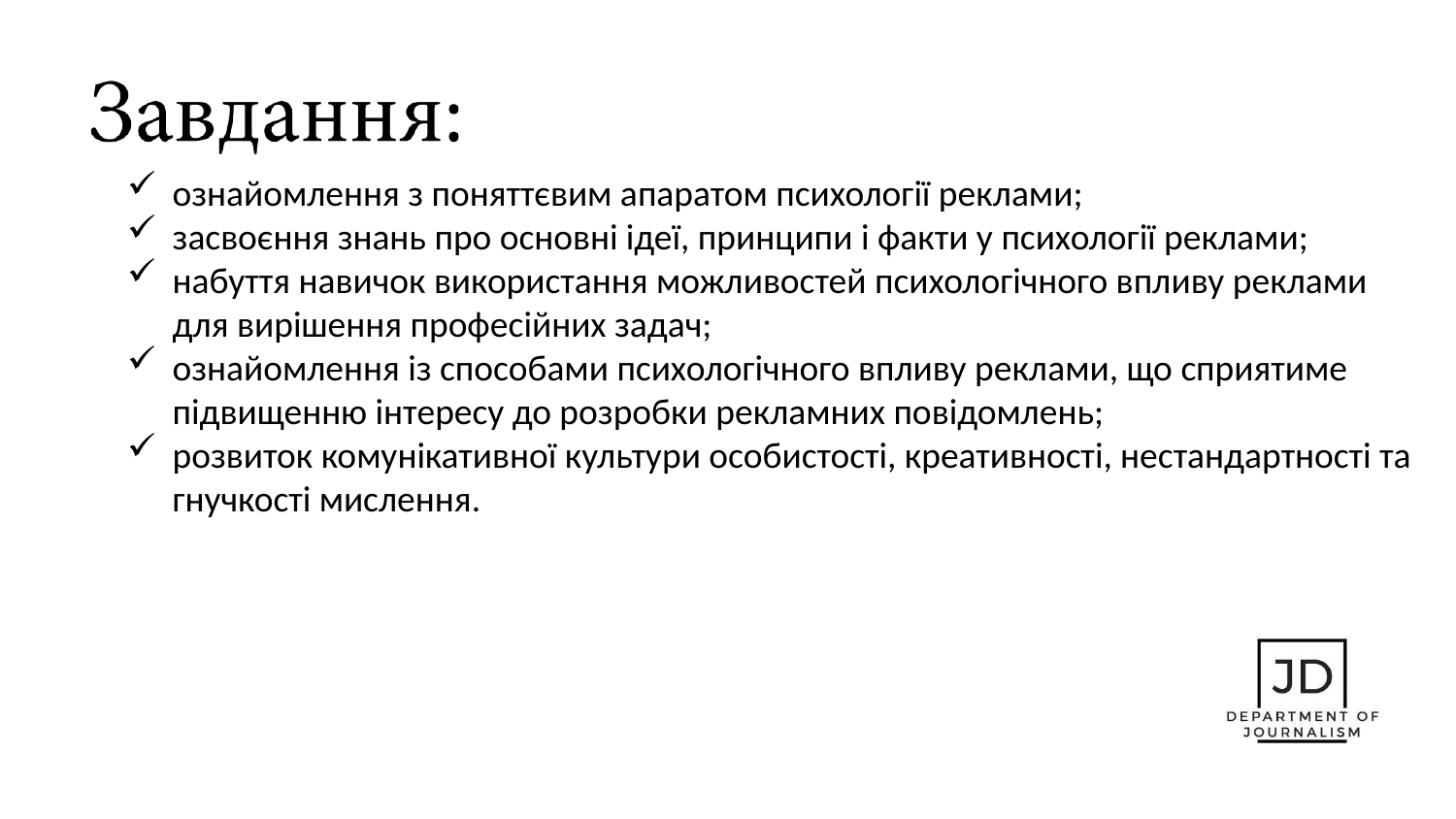

ознайомлення з поняттєвим апаратом психології реклами;
засвоєння знань про основні ідеї, принципи і факти у психології реклами;
набуття навичок використання можливостей психологічного впливу реклами для вирішення професійних задач;
ознайомлення із способами психологічного впливу реклами, що сприятиме підвищенню інтересу до розробки рекламних повідомлень;
розвиток комунікативної культури особистості, креативності, нестандартності та гнучкості мислення.